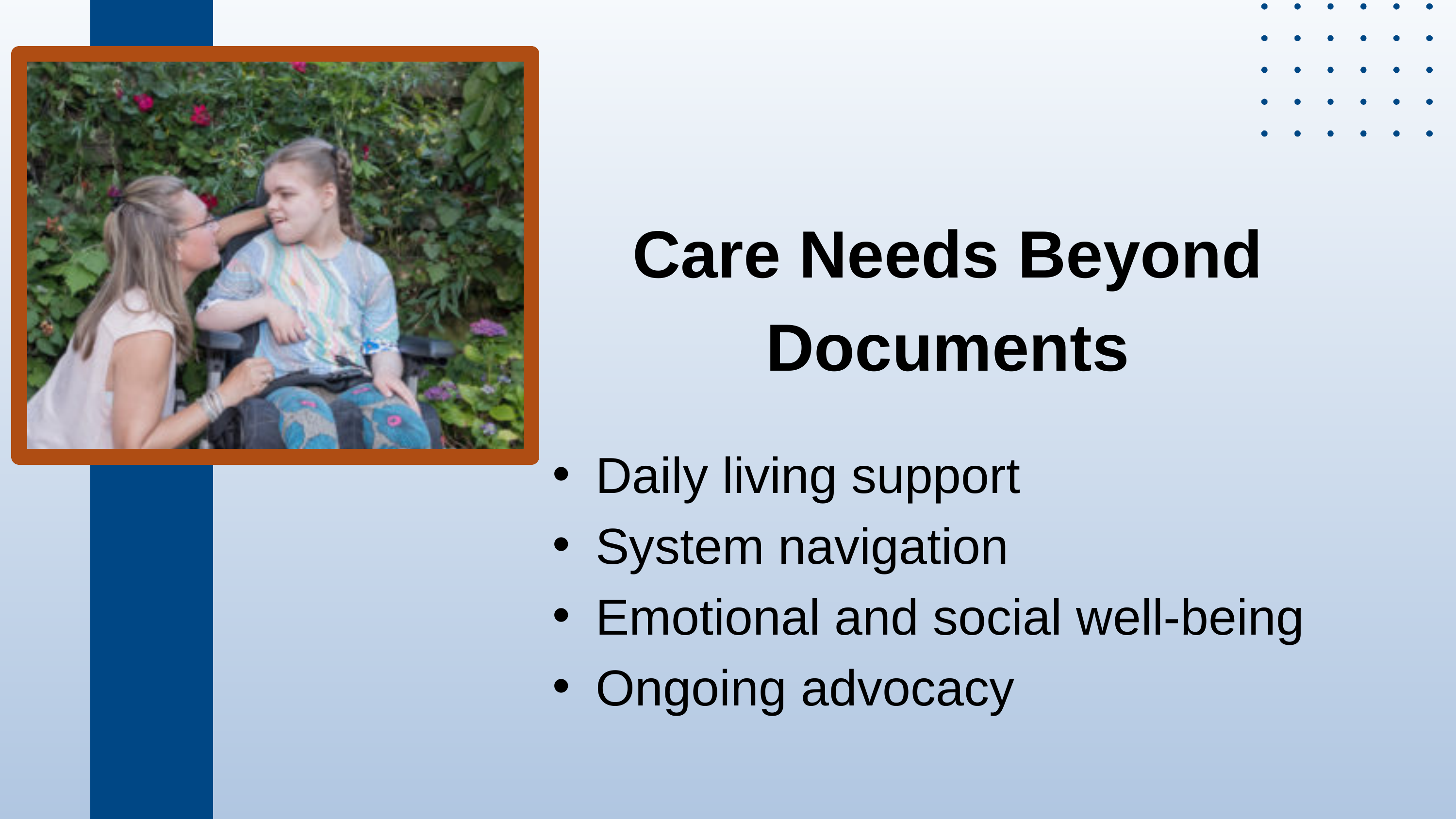

Care Needs Beyond Documents
Daily living support
System navigation
Emotional and social well-being
Ongoing advocacy